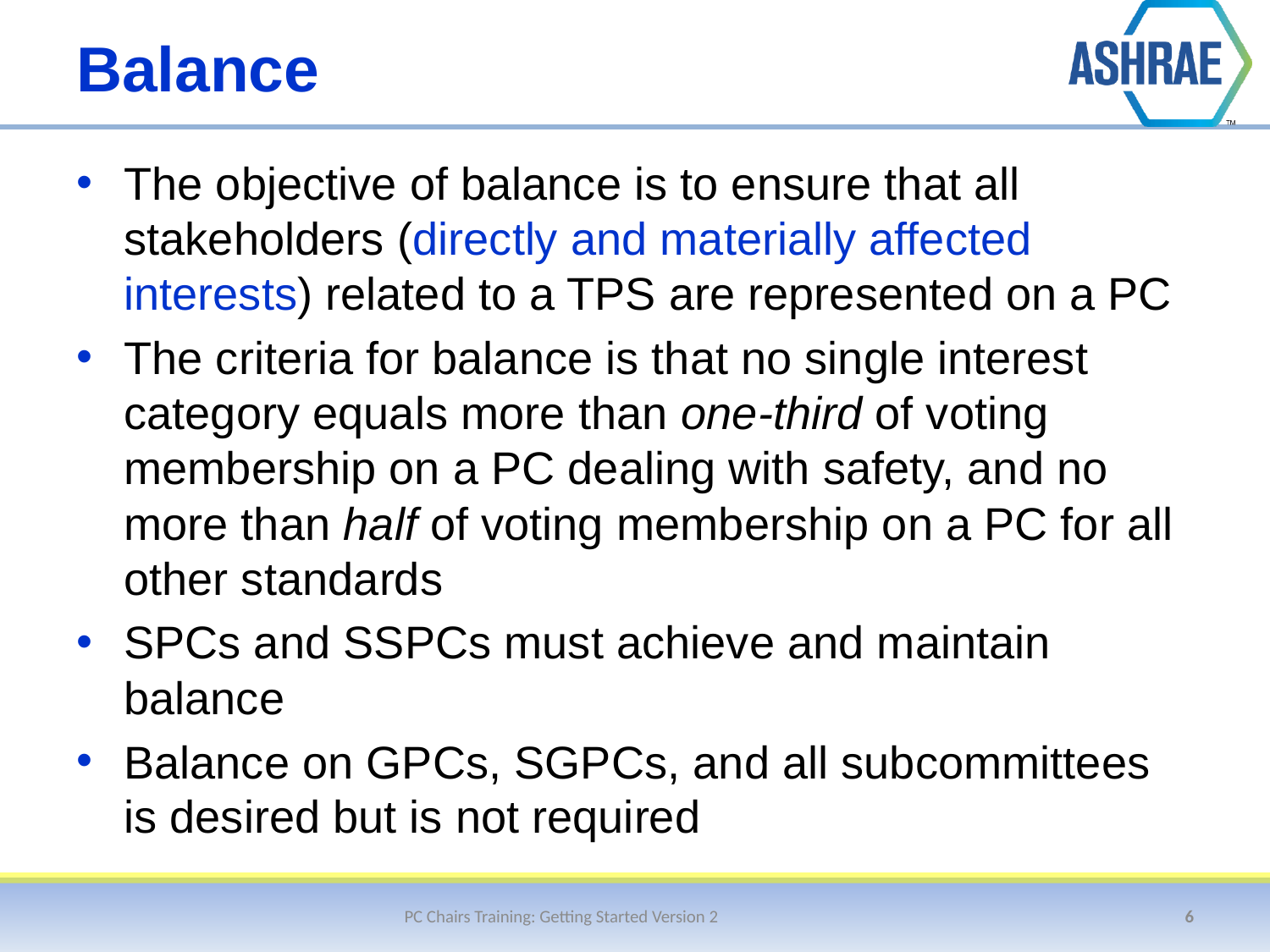

# Balance
The objective of balance is to ensure that all stakeholders (directly and materially affected interests) related to a TPS are represented on a PC
The criteria for balance is that no single interest category equals more than one-third of voting membership on a PC dealing with safety, and no more than half of voting membership on a PC for all other standards
SPCs and SSPCs must achieve and maintain balance
Balance on GPCs, SGPCs, and all subcommittees is desired but is not required
PC Chairs Training: Getting Started Version 2
6